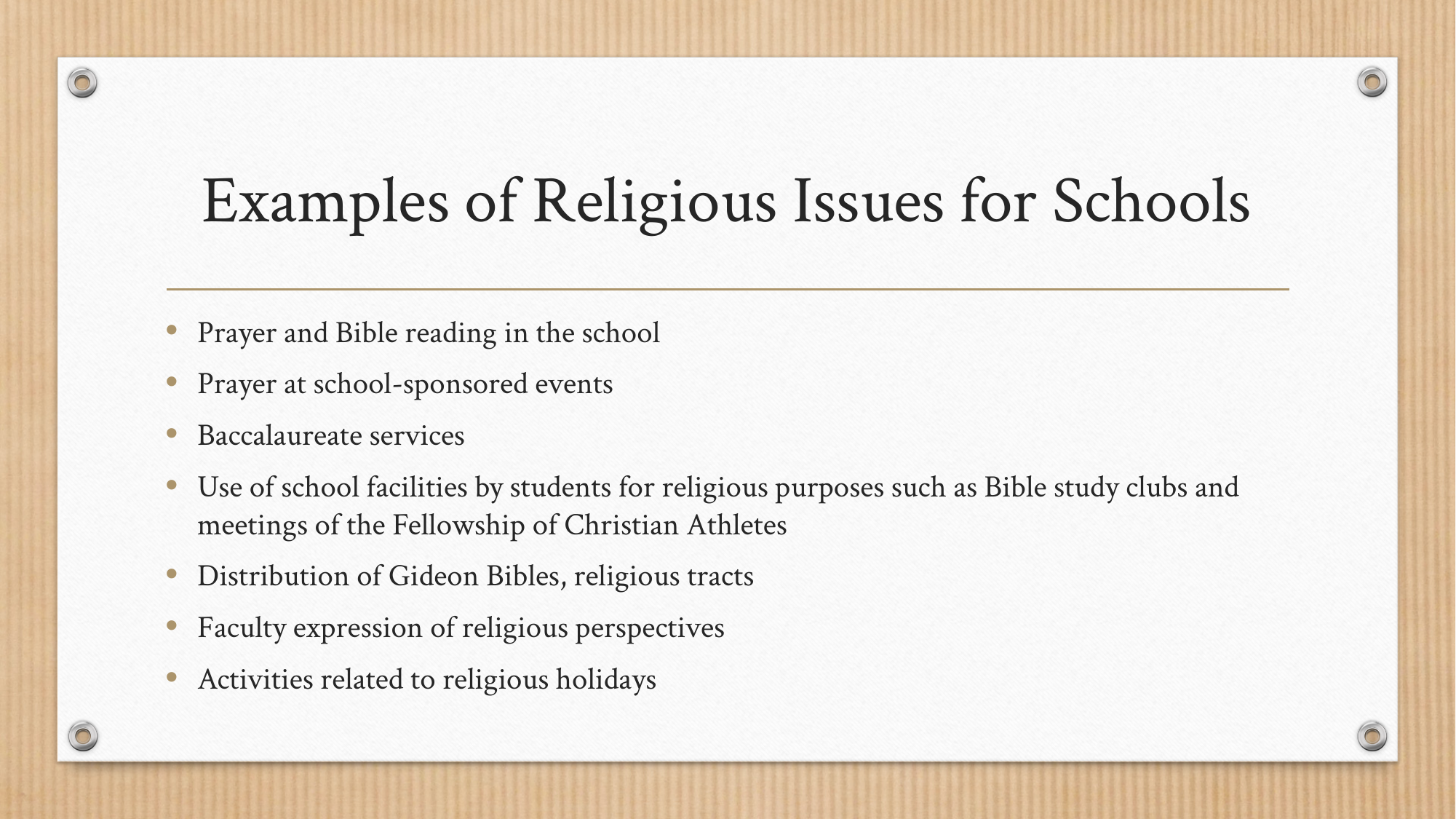

# Examples of Religious Issues for Schools
Prayer and Bible reading in the school
Prayer at school-sponsored events
Baccalaureate services
Use of school facilities by students for religious purposes such as Bible study clubs and meetings of the Fellowship of Christian Athletes
Distribution of Gideon Bibles, religious tracts
Faculty expression of religious perspectives
Activities related to religious holidays